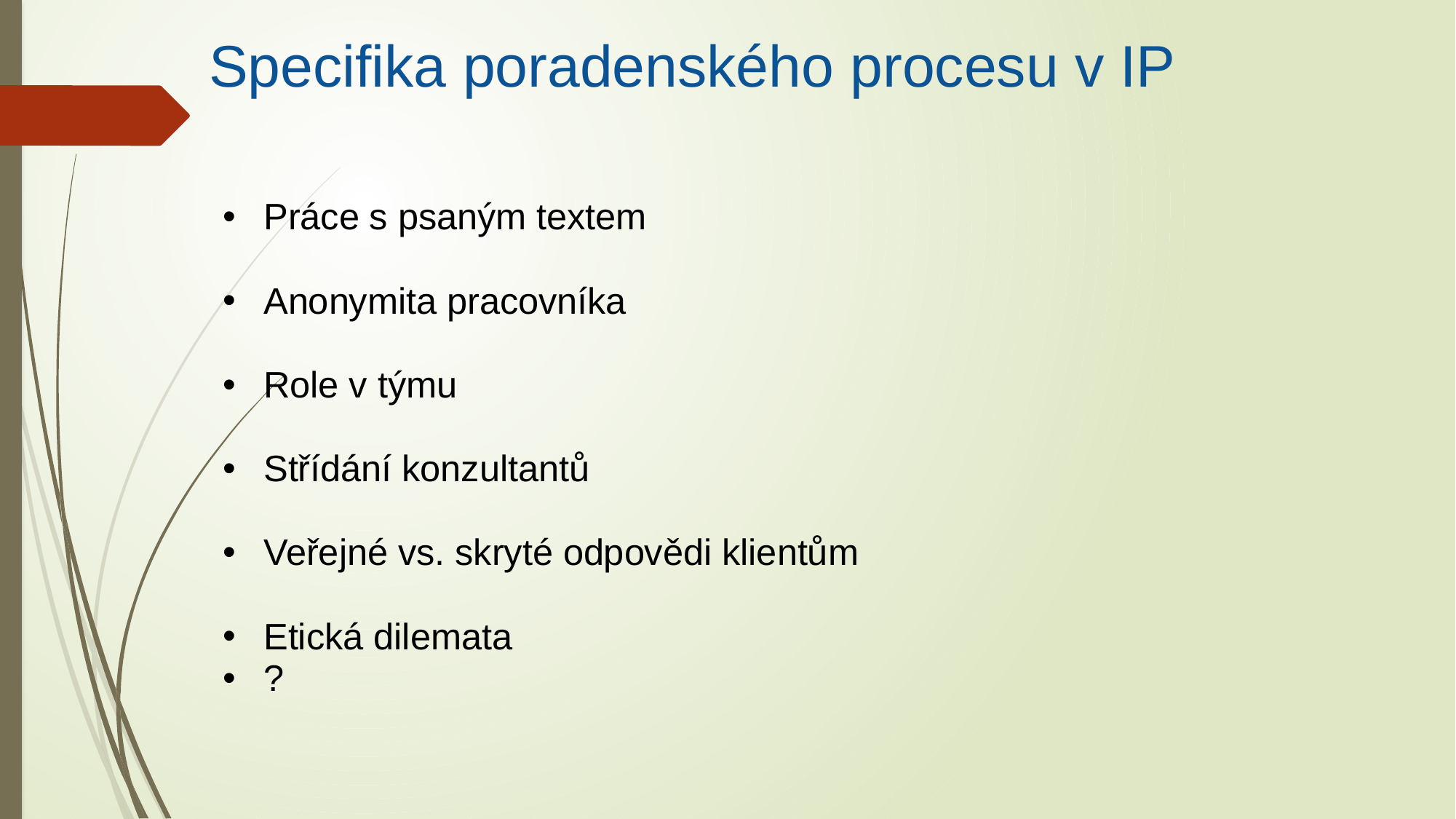

Specifika poradenského procesu v IP
Práce s psaným textem

Anonymita pracovníka

Role v týmu

Střídání konzultantů

Veřejné vs. skryté odpovědi klientům

Etická dilemata
?